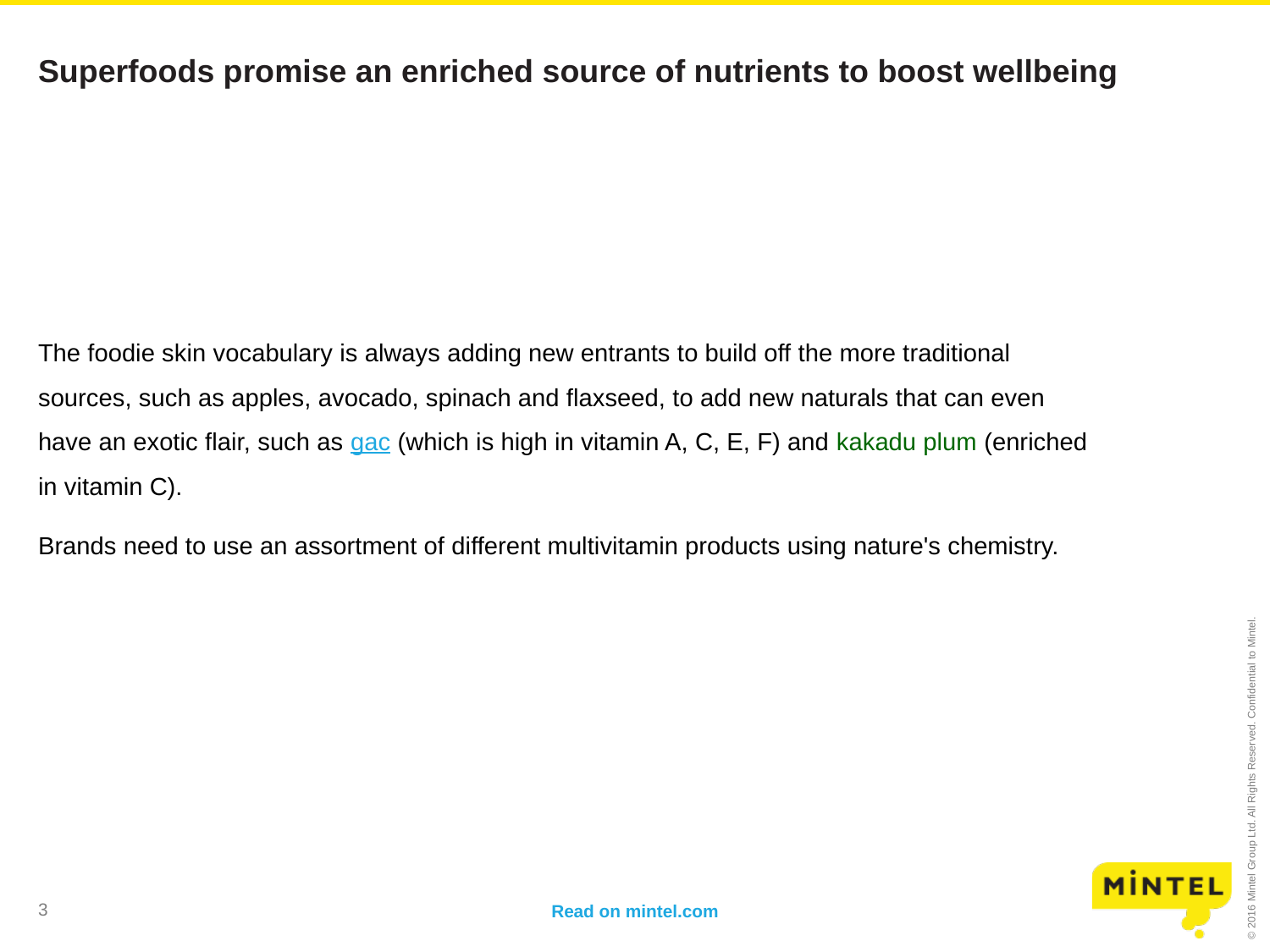

Superfoods promise an enriched source of nutrients to boost wellbeing
The foodie skin vocabulary is always adding new entrants to build off the more traditional sources, such as apples, avocado, spinach and flaxseed, to add new naturals that can even have an exotic flair, such as gac (which is high in vitamin A, C, E, F) and kakadu plum (enriched in vitamin C).
Brands need to use an assortment of different multivitamin products using nature's chemistry.
© 2016 Mintel Group Ltd. All Rights Reserved. Confidential to Mintel.

3
Read on mintel.com